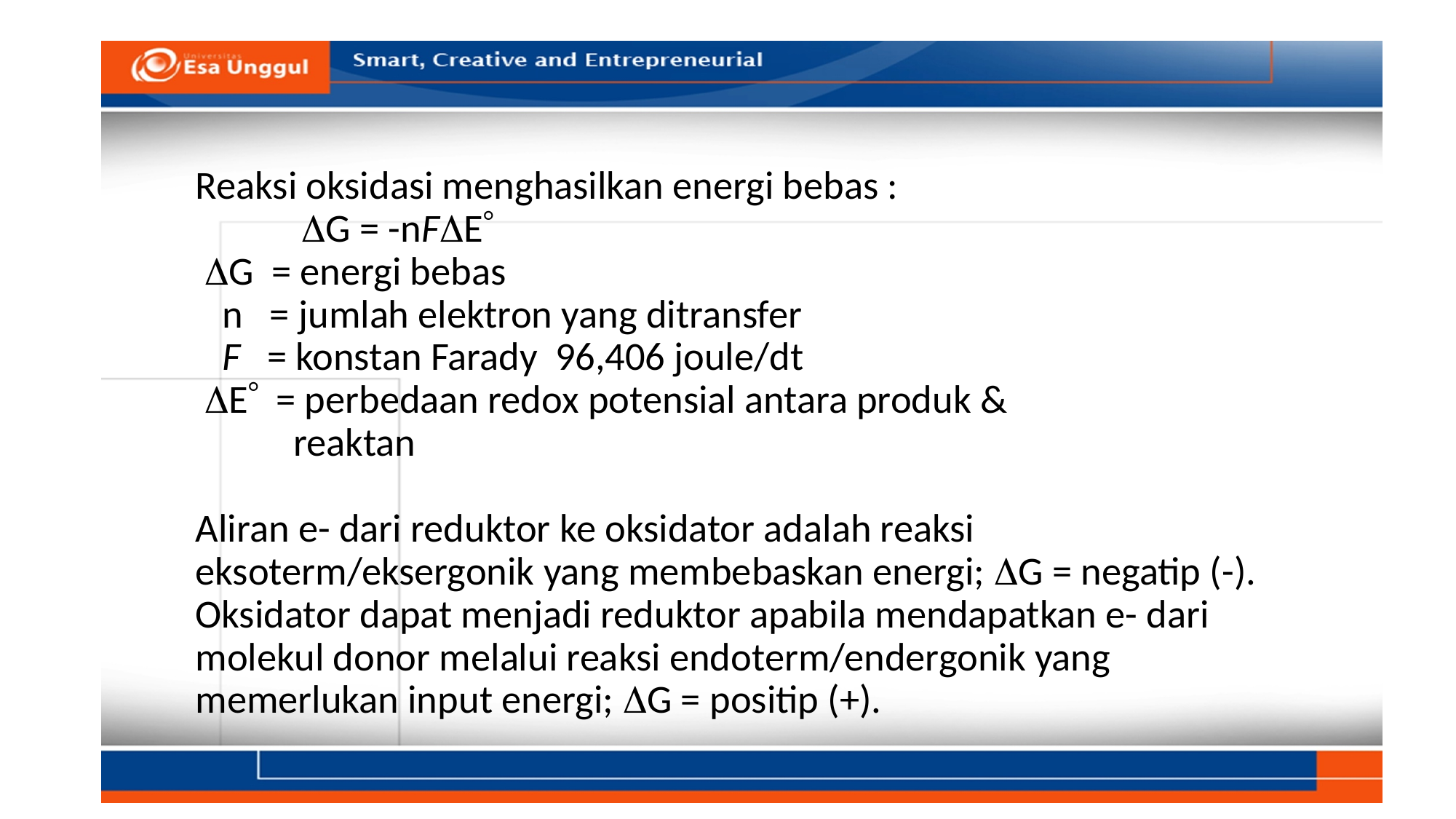

# Reaksi oksidasi menghasilkan energi bebas : ΔG = -nFΔE° ΔG  = energi bebas n   = jumlah elektron yang ditransfer F   = konstan Farady  96,406 joule/dt ΔE°  = perbedaan redox potensial antara produk & reaktan Aliran e- dari reduktor ke oksidator adalah reaksi eksoterm/eksergonik yang membebaskan energi; ΔG = negatip (-). Oksidator dapat menjadi reduktor apabila mendapatkan e- dari molekul donor melalui reaksi endoterm/endergonik yang memerlukan input energi; ΔG = positip (+).